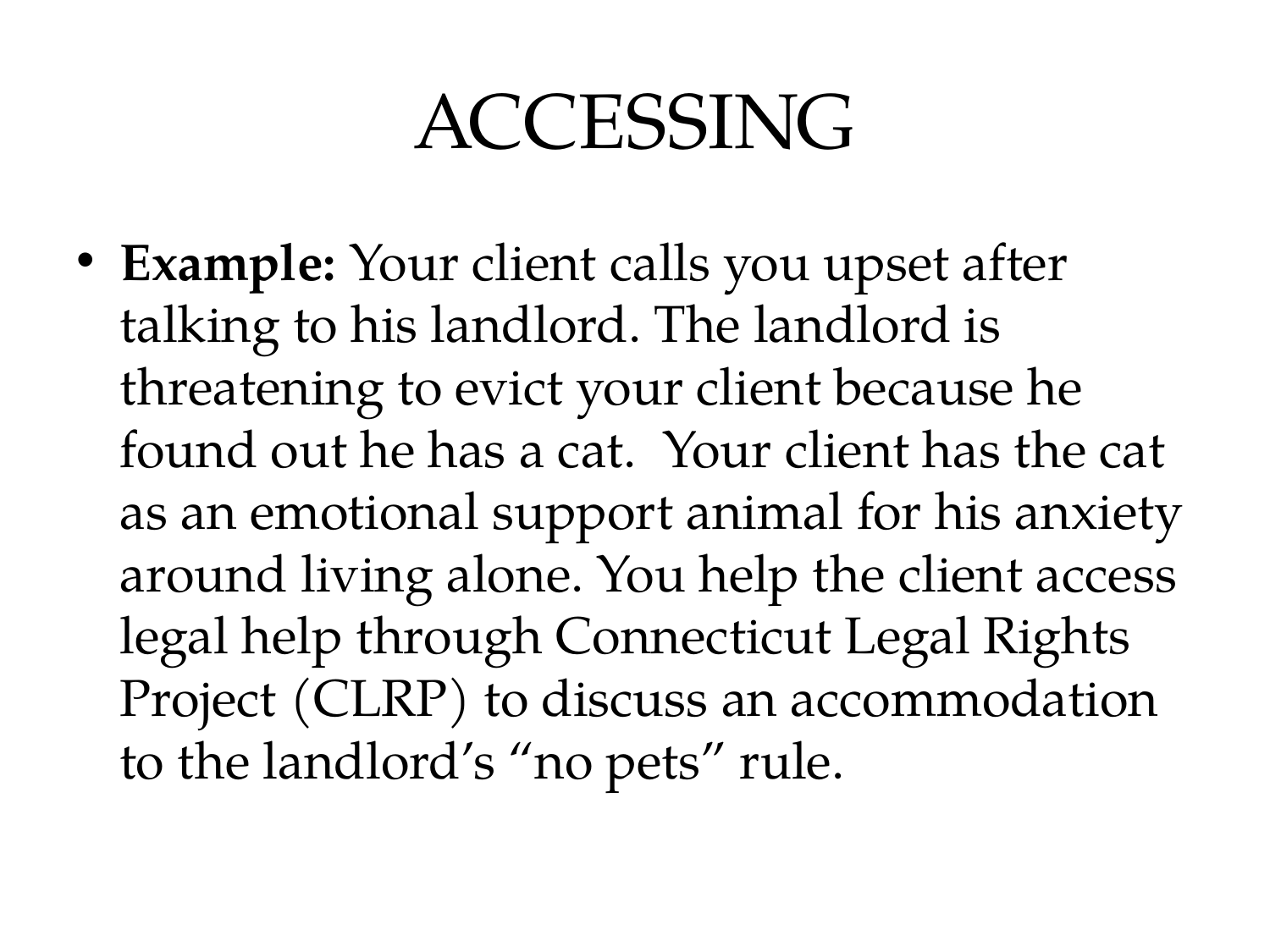

# ACCESSING
Example: Your client calls you upset after talking to his landlord. The landlord is threatening to evict your client because he found out he has a cat.  Your client has the cat as an emotional support animal for his anxiety around living alone. You help the client access legal help through Connecticut Legal Rights Project (CLRP) to discuss an accommodation to the landlord’s “no pets” rule.